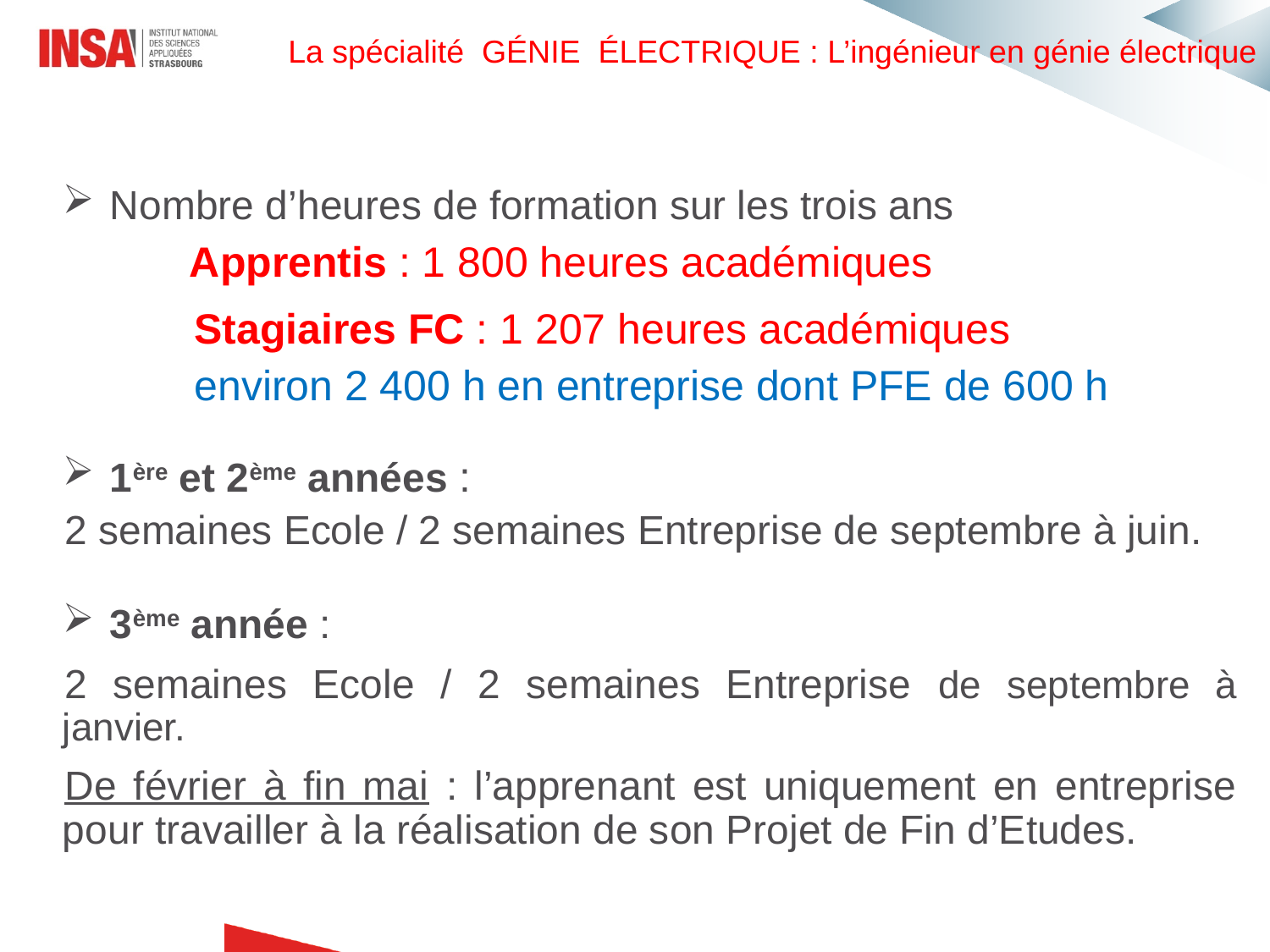

La spécialité  GÉNIE  ÉLECTRIQUE : L’ingénieur en génie électrique
Nombre d’heures de formation sur les trois ans
	Apprentis : 1 800 heures académiques
            Stagiaires FC : 1 207 heures académiques
            environ 2 400 h en entreprise dont PFE de 600 h

1ère et 2ème années :
2 semaines Ecole / 2 semaines Entreprise de septembre à juin.

3ème année :
2 semaines Ecole / 2 semaines Entreprise de septembre à janvier.
De février à fin mai : l’apprenant est uniquement en entreprise pour travailler à la réalisation de son Projet de Fin d’Etudes.